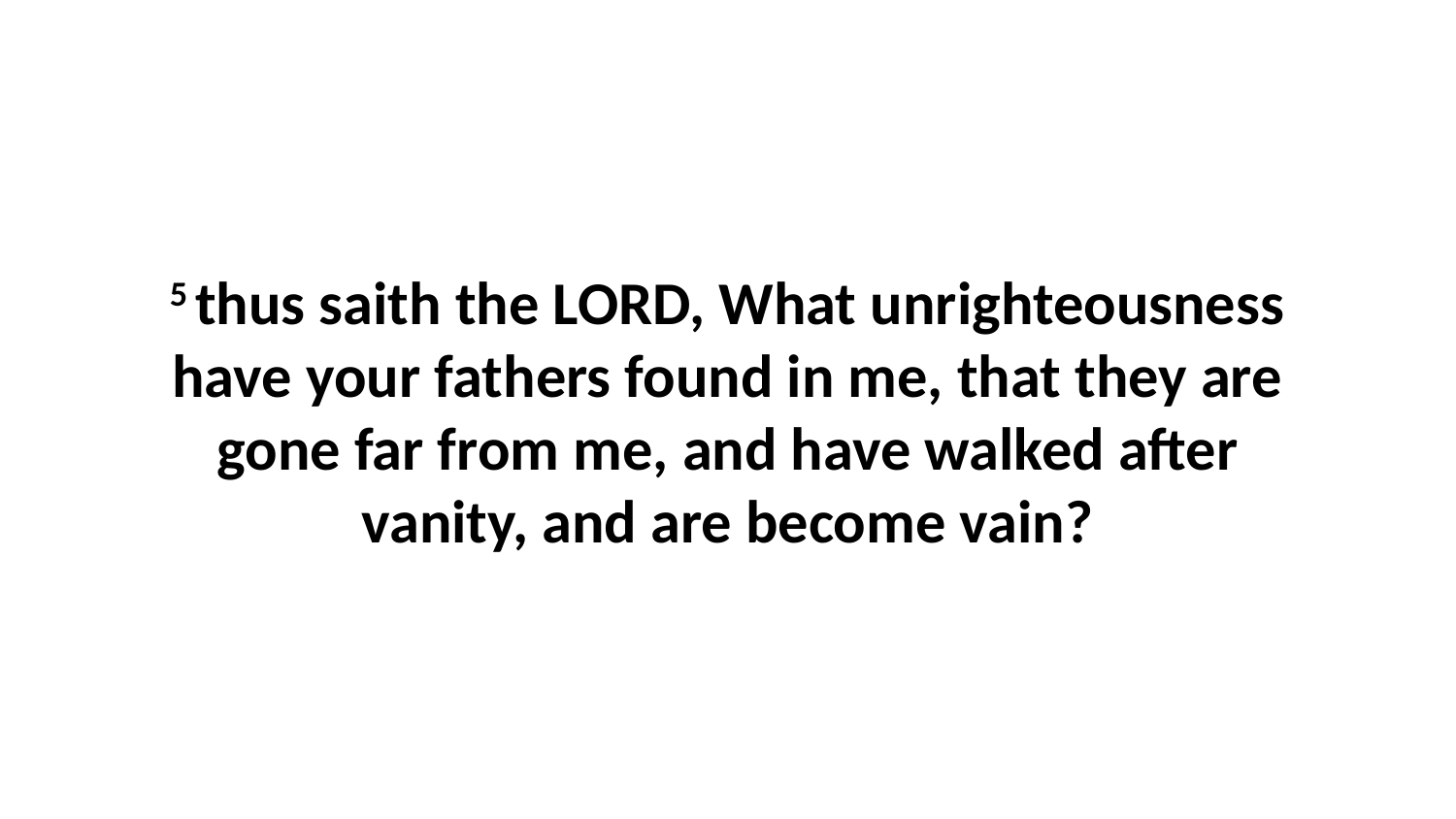

5 thus saith the LORD, What unrighteousness have your fathers found in me, that they are gone far from me, and have walked after vanity, and are become vain?